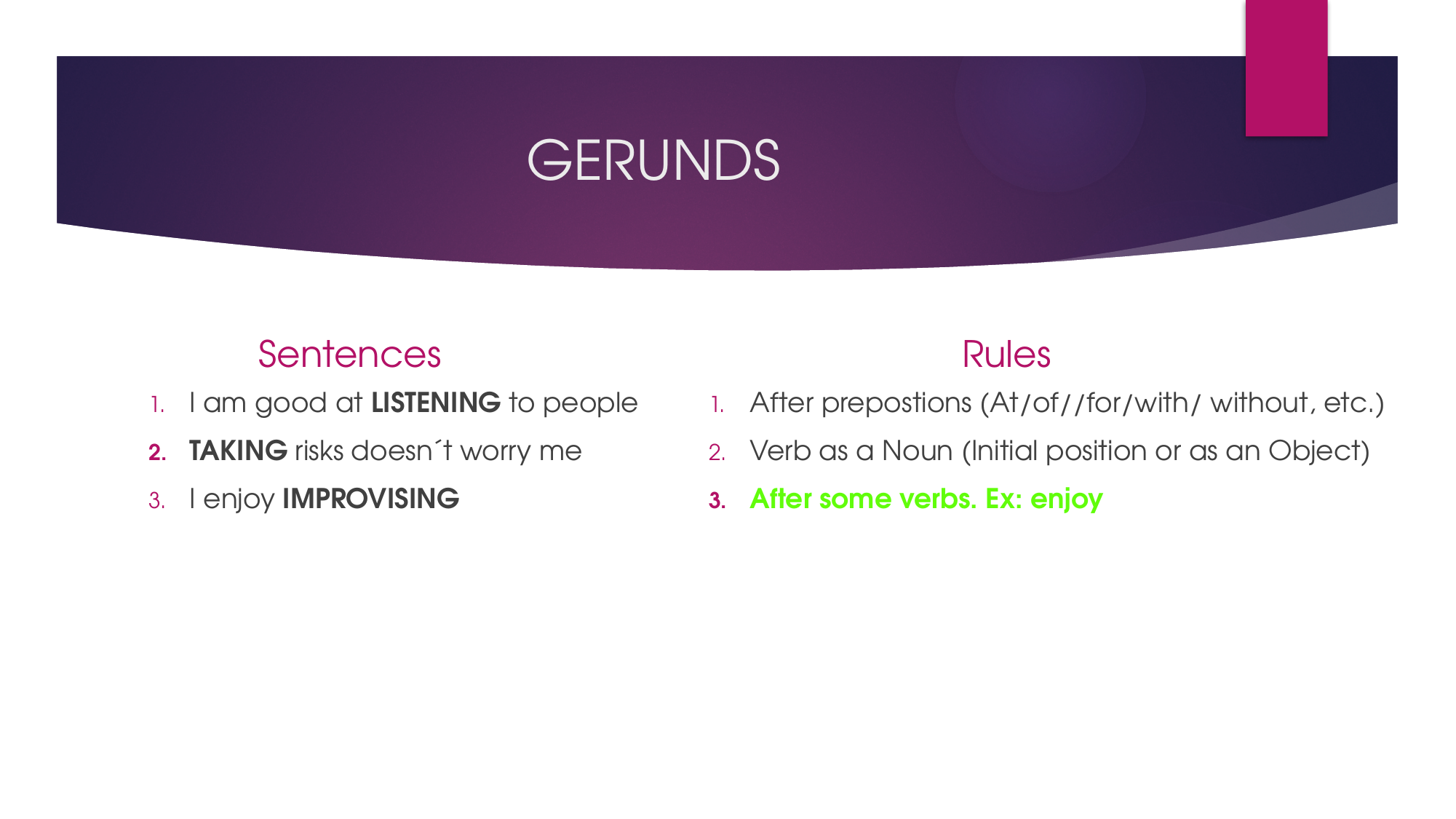

# GERUNDS
           Sentences
                     Rules
I am good at LISTENING to people
TAKING risks doesn´t worry me
I enjoy IMPROVISING

After prepostions (At/of//for/with/ without, etc.)
Verb as a Noun (Initial position or as an Object)
After some verbs. Ex: enjoy